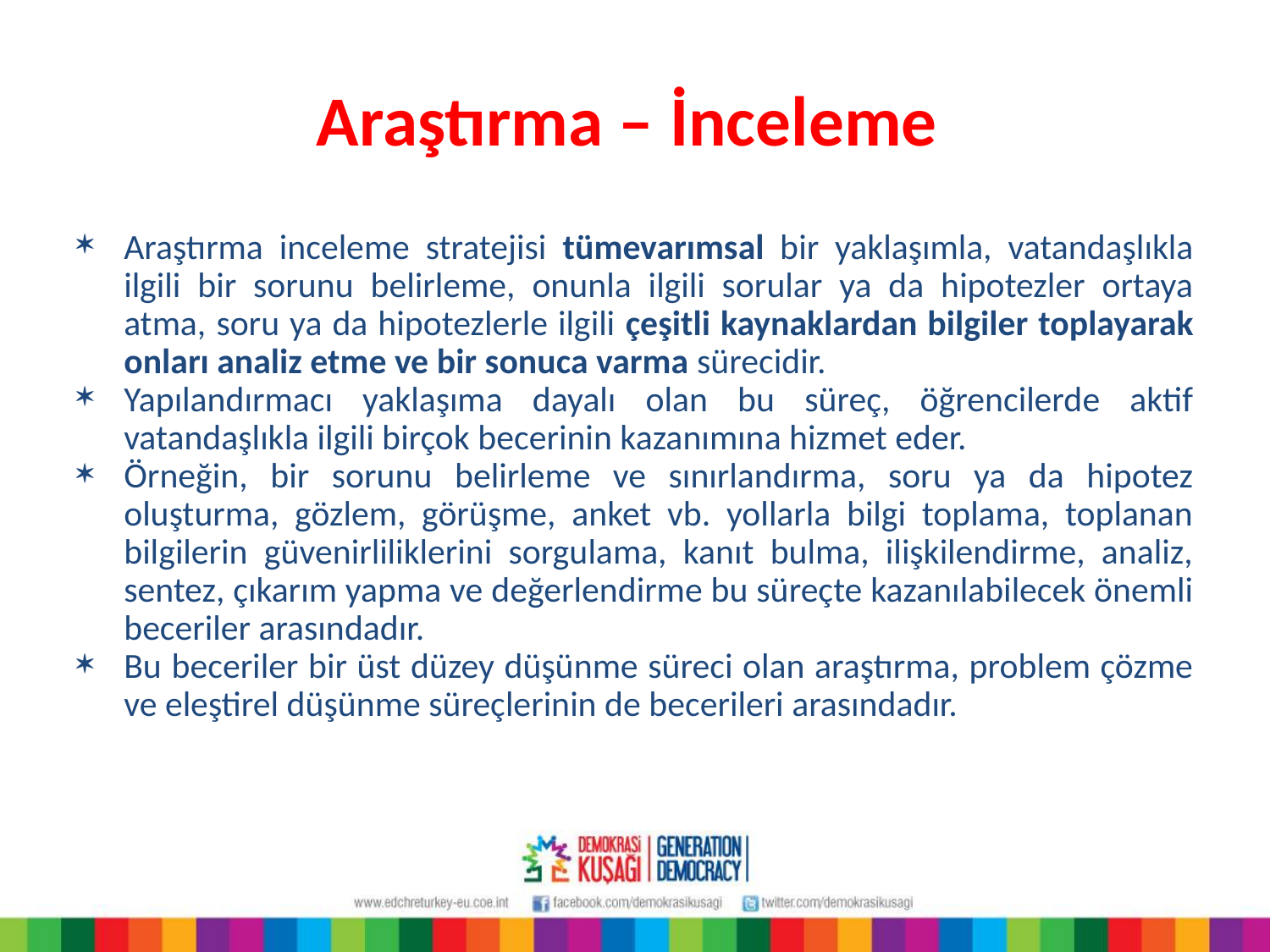

# Araştırma – İnceleme
Araştırma inceleme stratejisi tümevarımsal bir yaklaşımla, vatandaşlıkla ilgili bir sorunu belirleme, onunla ilgili sorular ya da hipotezler ortaya atma, soru ya da hipotezlerle ilgili çeşitli kaynaklardan bilgiler toplayarak onları analiz etme ve bir sonuca varma sürecidir.
Yapılandırmacı yaklaşıma dayalı olan bu süreç, öğrencilerde aktif vatandaşlıkla ilgili birçok becerinin kazanımına hizmet eder.
Örneğin, bir sorunu belirleme ve sınırlandırma, soru ya da hipotez oluşturma, gözlem, görüşme, anket vb. yollarla bilgi toplama, toplanan bilgilerin güvenirliliklerini sorgulama, kanıt bulma, ilişkilendirme, analiz, sentez, çıkarım yapma ve değerlendirme bu süreçte kazanılabilecek önemli beceriler arasındadır.
Bu beceriler bir üst düzey düşünme süreci olan araştırma, problem çözme ve eleştirel düşünme süreçlerinin de becerileri arasındadır.